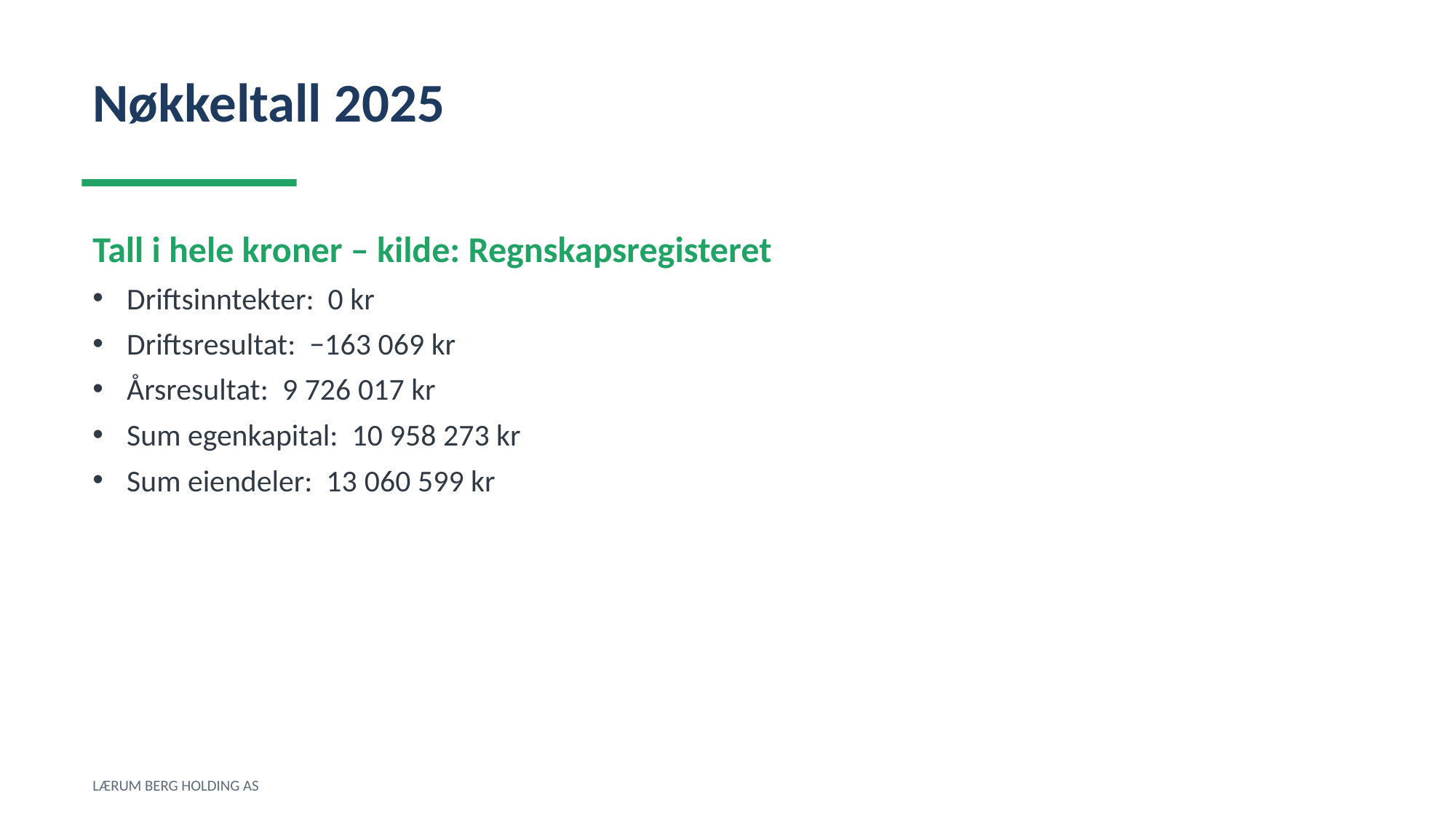

Nøkkeltall 2025

Tall i hele kroner – kilde: Regnskapsregisteret
Driftsinntekter:  0 kr
Driftsresultat:  −163 069 kr
Årsresultat:  9 726 017 kr
Sum egenkapital:  10 958 273 kr
Sum eiendeler:  13 060 599 kr
LÆRUM BERG HOLDING AS